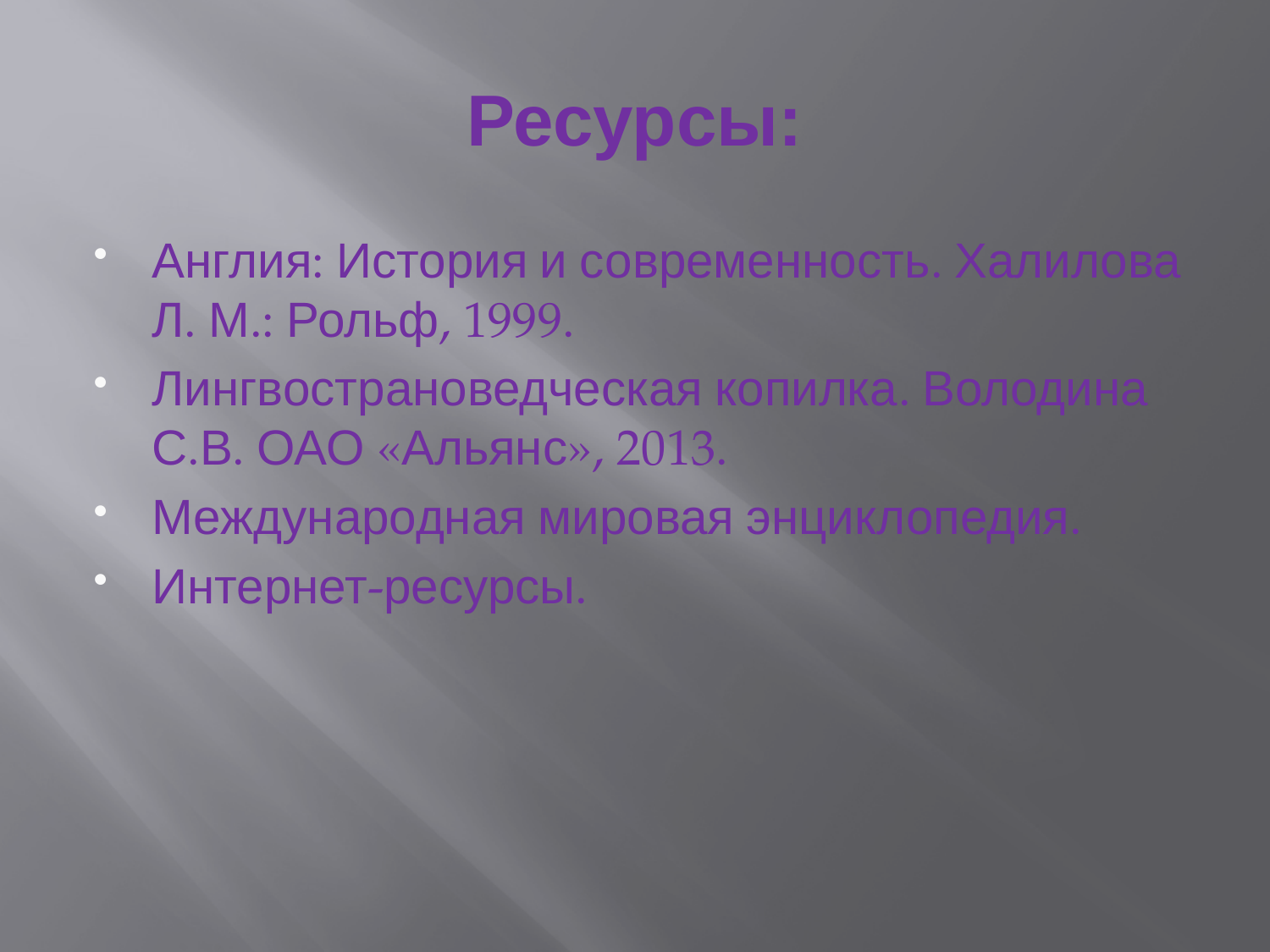

# Ресурсы:
Англия: История и современность. Халилова Л. М.: Рольф, 1999.
Лингвострановедческая копилка. Володина С.В. ОАО «Альянс», 2013.
Международная мировая энциклопедия.
Интернет-ресурсы.